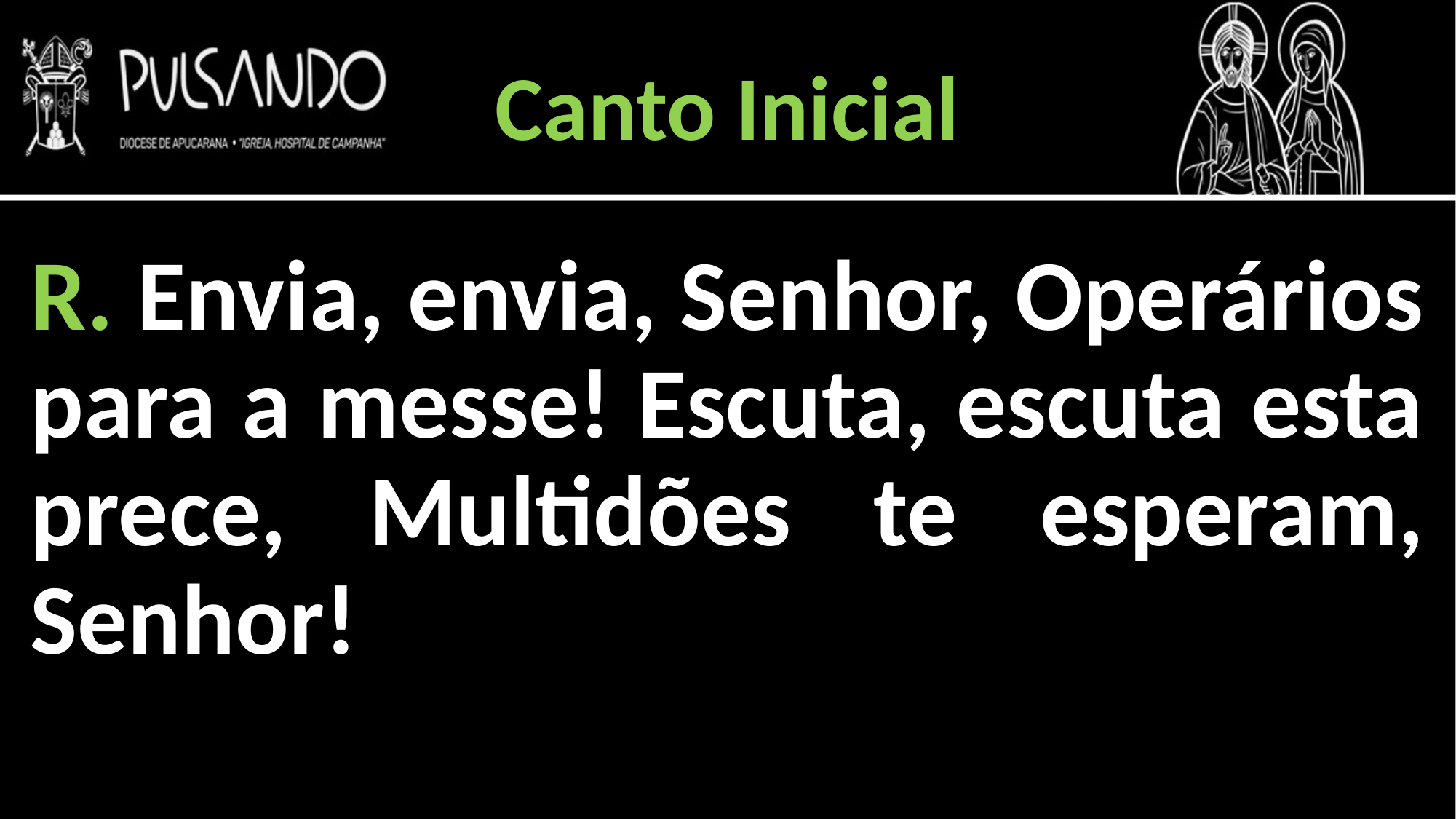

Canto Inicial
R. Envia, envia, Senhor, Operários para a messe! Escuta, escuta esta prece, Multidões te esperam, Senhor!